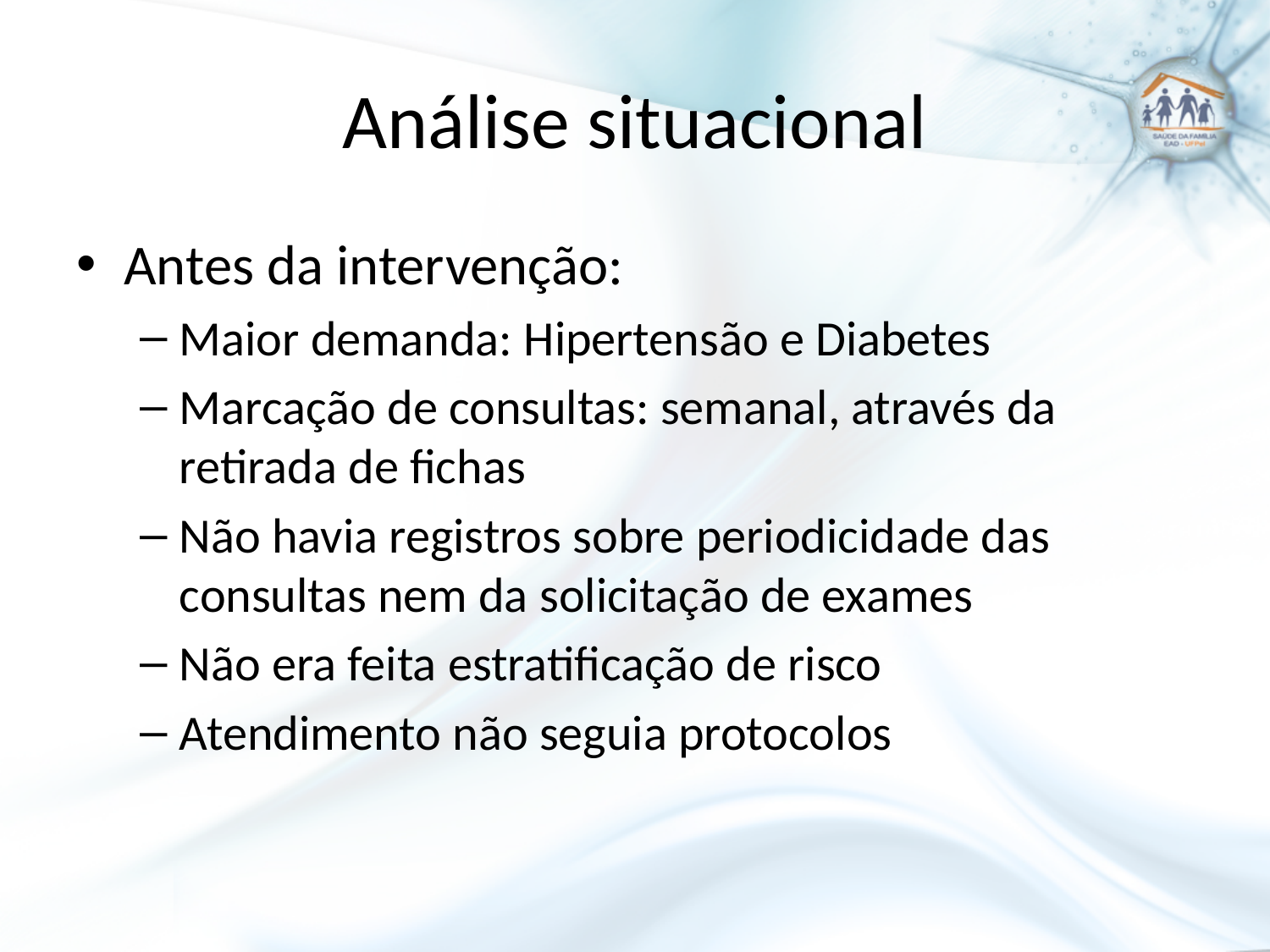

# Análise situacional
Antes da intervenção:
Maior demanda: Hipertensão e Diabetes
Marcação de consultas: semanal, através da retirada de fichas
Não havia registros sobre periodicidade das consultas nem da solicitação de exames
Não era feita estratificação de risco
Atendimento não seguia protocolos